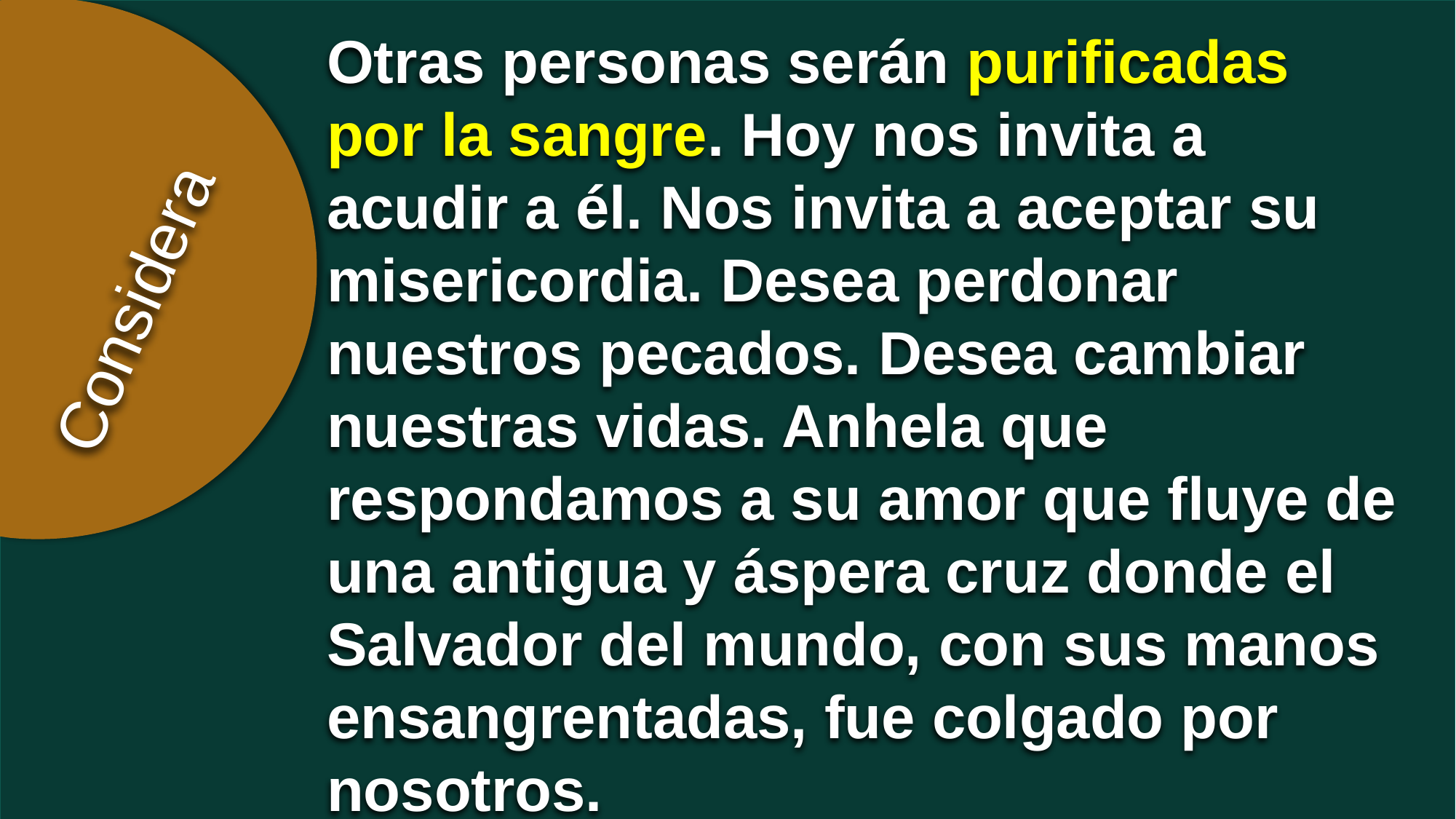

Otras personas serán purificadas por la sangre. Hoy nos invita a acudir a él. Nos invita a aceptar su misericordia. Desea perdonar nuestros pecados. Desea cambiar nuestras vidas. Anhela que
respondamos a su amor que fluye de una antigua y áspera cruz donde el Salvador del mundo, con sus manos ensangrentadas, fue colgado por nosotros.
Considera